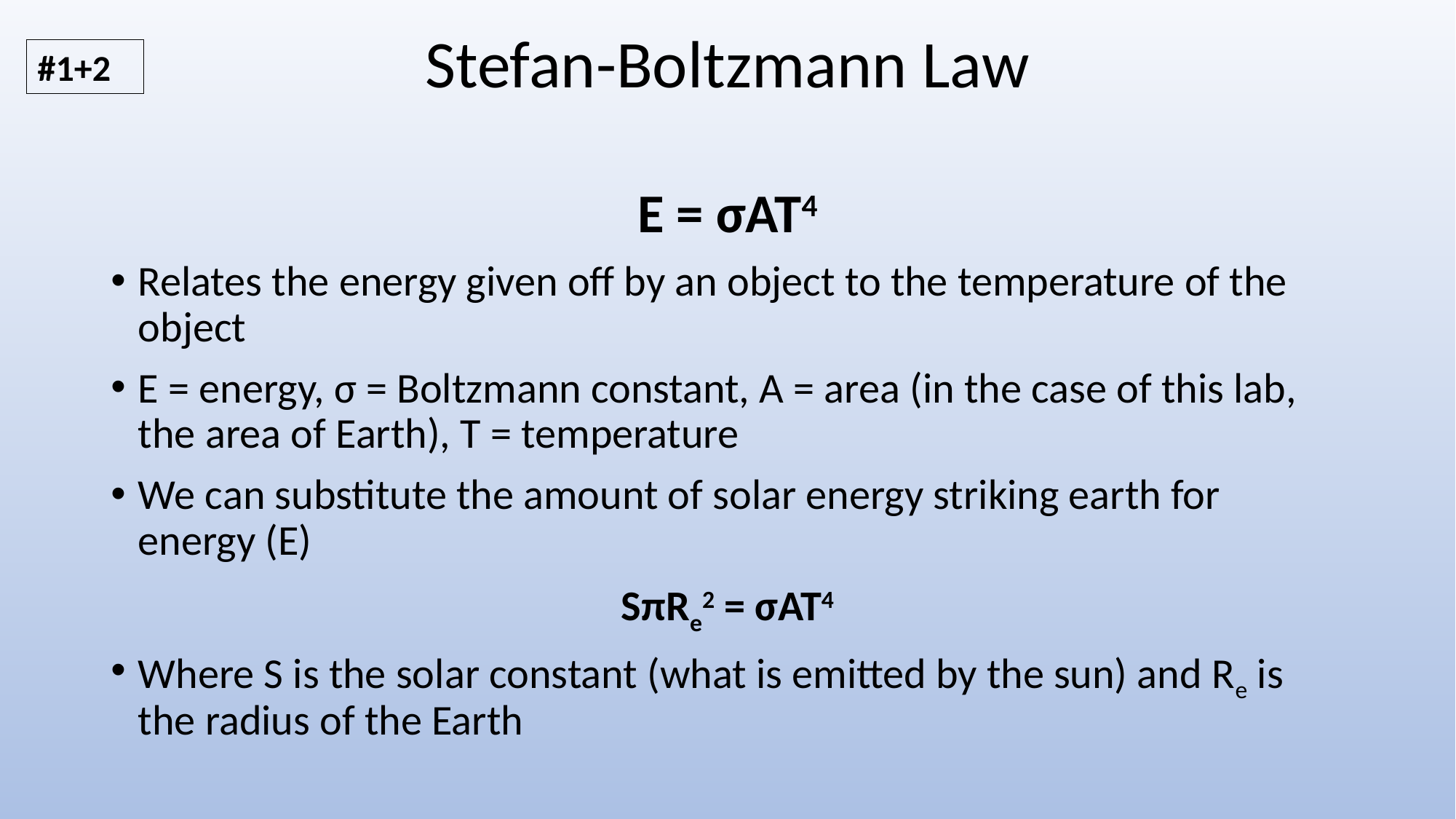

# Stefan-Boltzmann Law
#1+2
E = σAT4
Relates the energy given off by an object to the temperature of the object
E = energy, σ = Boltzmann constant, A = area (in the case of this lab, the area of Earth), T = temperature
We can substitute the amount of solar energy striking earth for energy (E)
SπRe2 = σAT4
Where S is the solar constant (what is emitted by the sun) and Re is the radius of the Earth